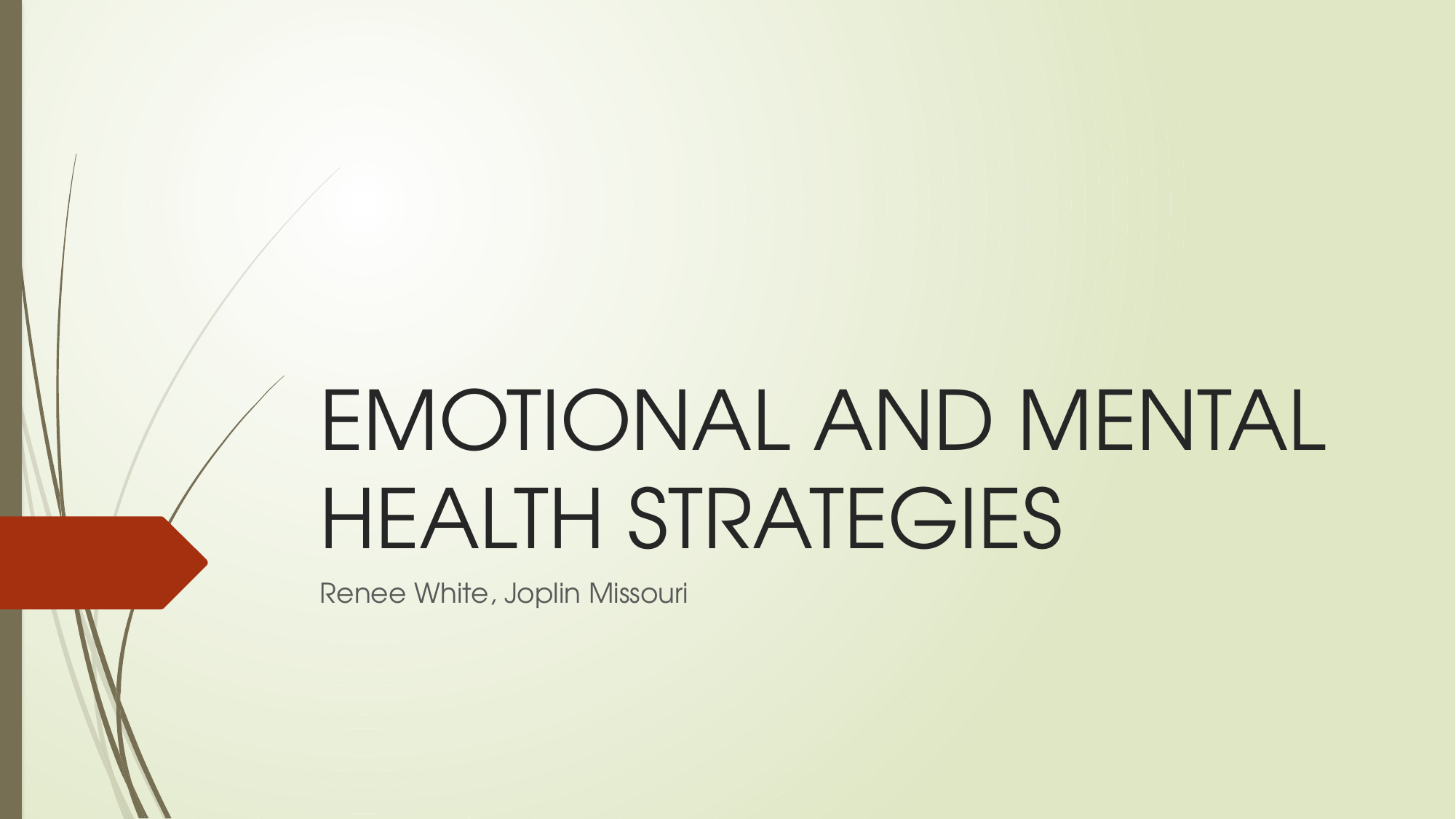

# EMOTIONAL AND MENTAL HEALTH STRATEGIES
Renee White, Joplin Missouri